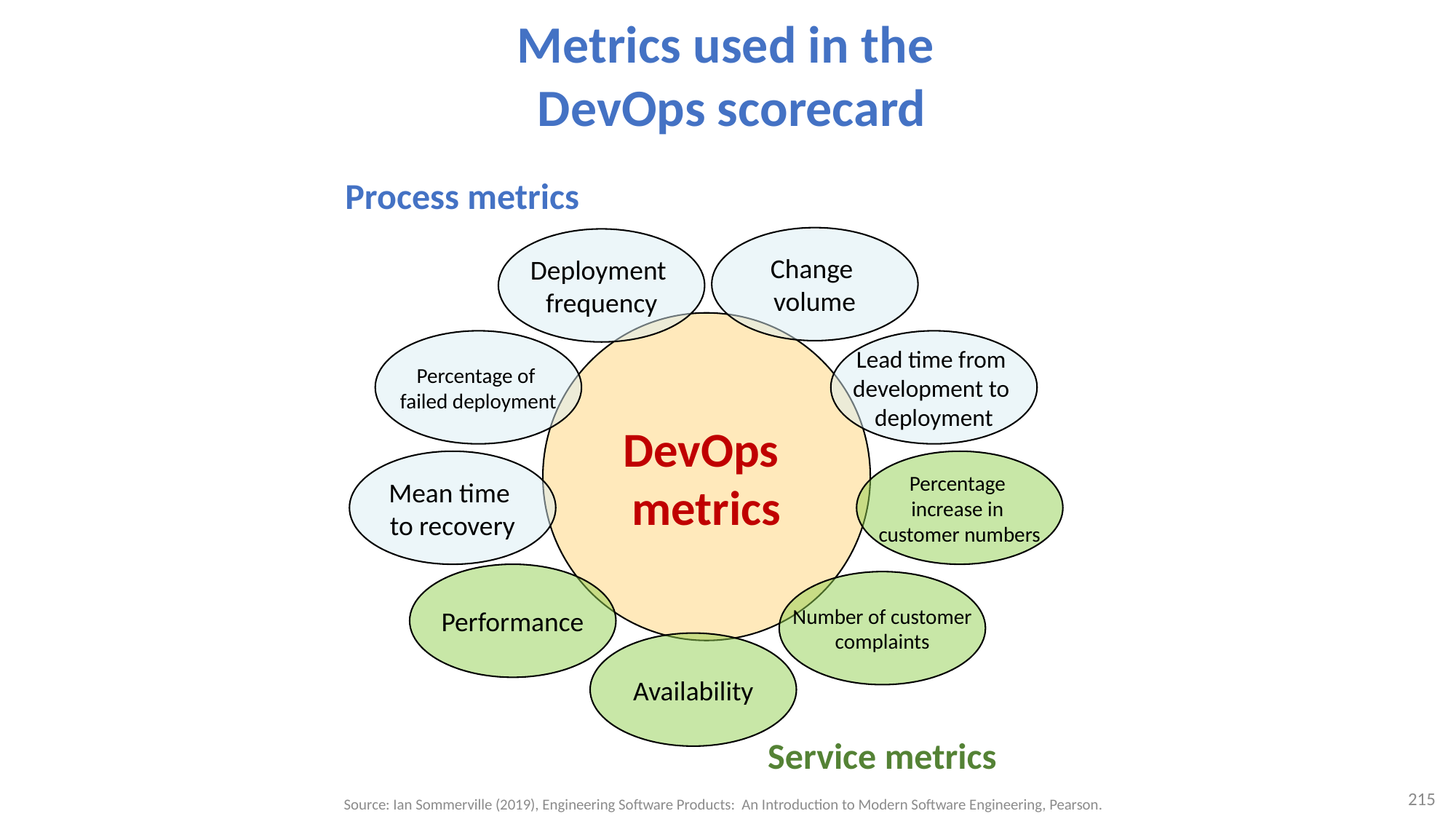

# Metrics used in the DevOps scorecard
Process metrics
Change
volume
Deployment
frequency
DevOps
metrics
Percentage of
failed deployment
Lead time from
development to
deployment
Mean time
to recovery
Percentage
increase in
customer numbers
Performance
Number of customer
complaints
Availability
Service metrics
215
Source: Ian Sommerville (2019), Engineering Software Products:  An Introduction to Modern Software Engineering, Pearson.